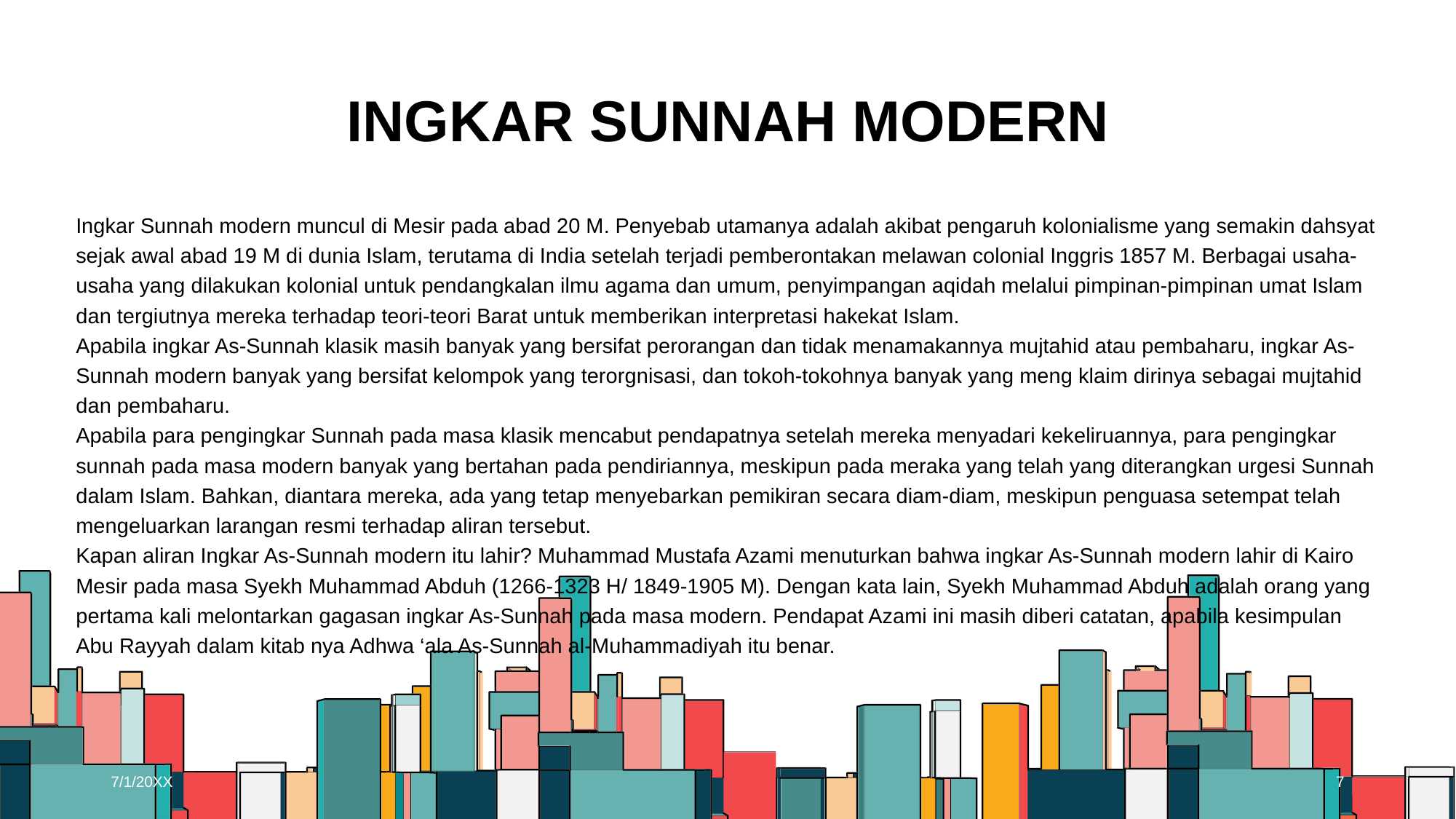

# Ingkar Sunnah modern
Ingkar Sunnah modern muncul di Mesir pada abad 20 M. Penyebab utamanya adalah akibat pengaruh kolonialisme yang semakin dahsyat sejak awal abad 19 M di dunia Islam, terutama di India setelah terjadi pemberontakan melawan colonial Inggris 1857 M. Berbagai usaha-usaha yang dilakukan kolonial untuk pendangkalan ilmu agama dan umum, penyimpangan aqidah melalui pimpinan-pimpinan umat Islam dan tergiutnya mereka terhadap teori-teori Barat untuk memberikan interpretasi hakekat Islam.
Apabila ingkar As-Sunnah klasik masih banyak yang bersifat perorangan dan tidak menamakannya mujtahid atau pembaharu, ingkar As-Sunnah modern banyak yang bersifat kelompok yang terorgnisasi, dan tokoh-tokohnya banyak yang meng klaim dirinya sebagai mujtahid dan pembaharu.
Apabila para pengingkar Sunnah pada masa klasik mencabut pendapatnya setelah mereka menyadari kekeliruannya, para pengingkar sunnah pada masa modern banyak yang bertahan pada pendiriannya, meskipun pada meraka yang telah yang diterangkan urgesi Sunnah dalam Islam. Bahkan, diantara mereka, ada yang tetap menyebarkan pemikiran secara diam-diam, meskipun penguasa setempat telah mengeluarkan larangan resmi terhadap aliran tersebut.
Kapan aliran Ingkar As-Sunnah modern itu lahir? Muhammad Mustafa Azami menuturkan bahwa ingkar As-Sunnah modern lahir di Kairo Mesir pada masa Syekh Muhammad Abduh (1266-1323 H/ 1849-1905 M). Dengan kata lain, Syekh Muhammad Abduh adalah orang yang pertama kali melontarkan gagasan ingkar As-Sunnah pada masa modern. Pendapat Azami ini masih diberi catatan, apabila kesimpulan Abu Rayyah dalam kitab nya Adhwa ‘ala As-Sunnah al-Muhammadiyah itu benar.

7/1/20XX
7